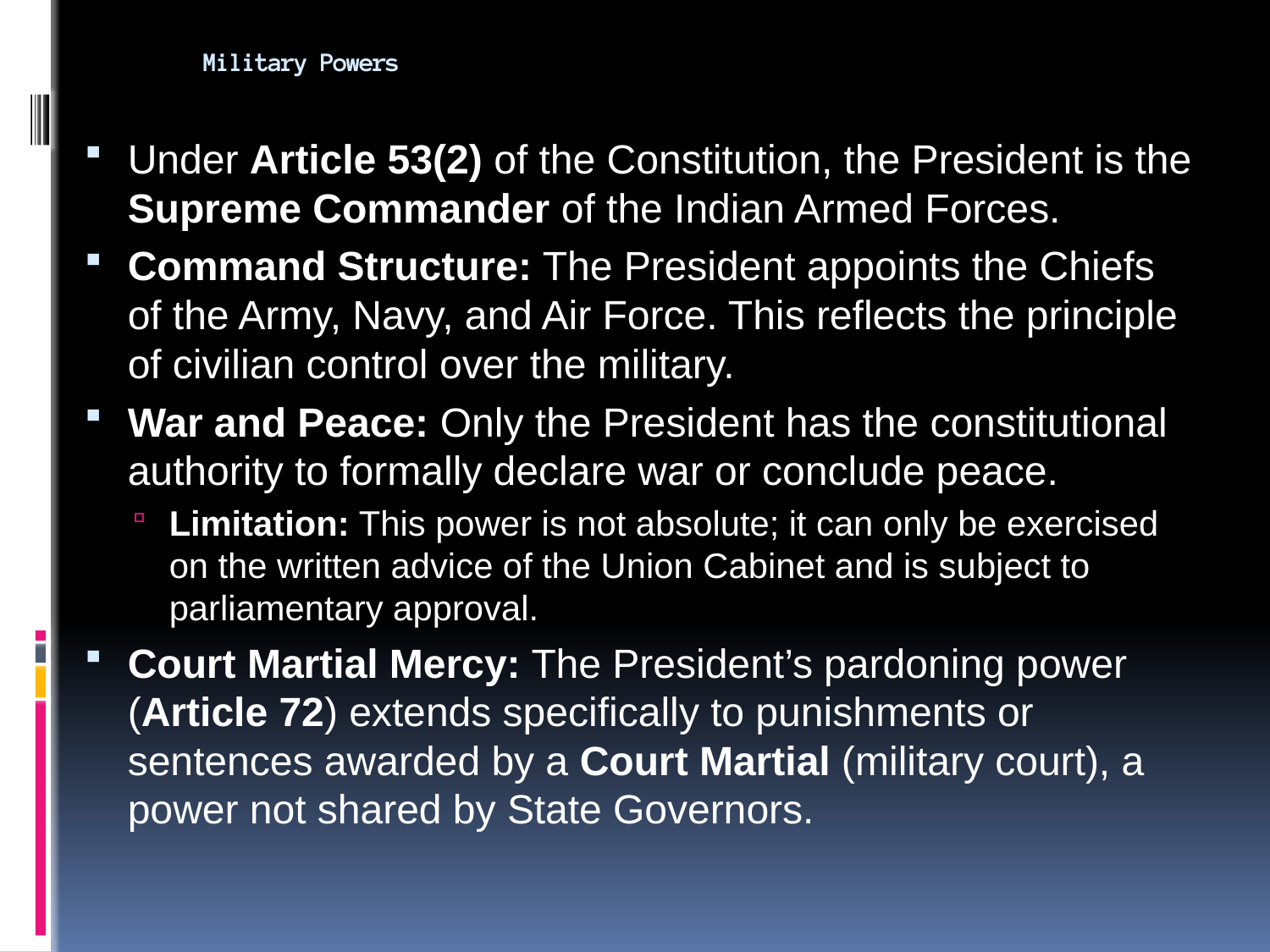

# Military Powers
Under Article 53(2) of the Constitution, the President is the Supreme Commander of the Indian Armed Forces.
Command Structure: The President appoints the Chiefs of the Army, Navy, and Air Force. This reflects the principle of civilian control over the military.
War and Peace: Only the President has the constitutional authority to formally declare war or conclude peace.
Limitation: This power is not absolute; it can only be exercised on the written advice of the Union Cabinet and is subject to parliamentary approval.
Court Martial Mercy: The President’s pardoning power (Article 72) extends specifically to punishments or sentences awarded by a Court Martial (military court), a power not shared by State Governors.